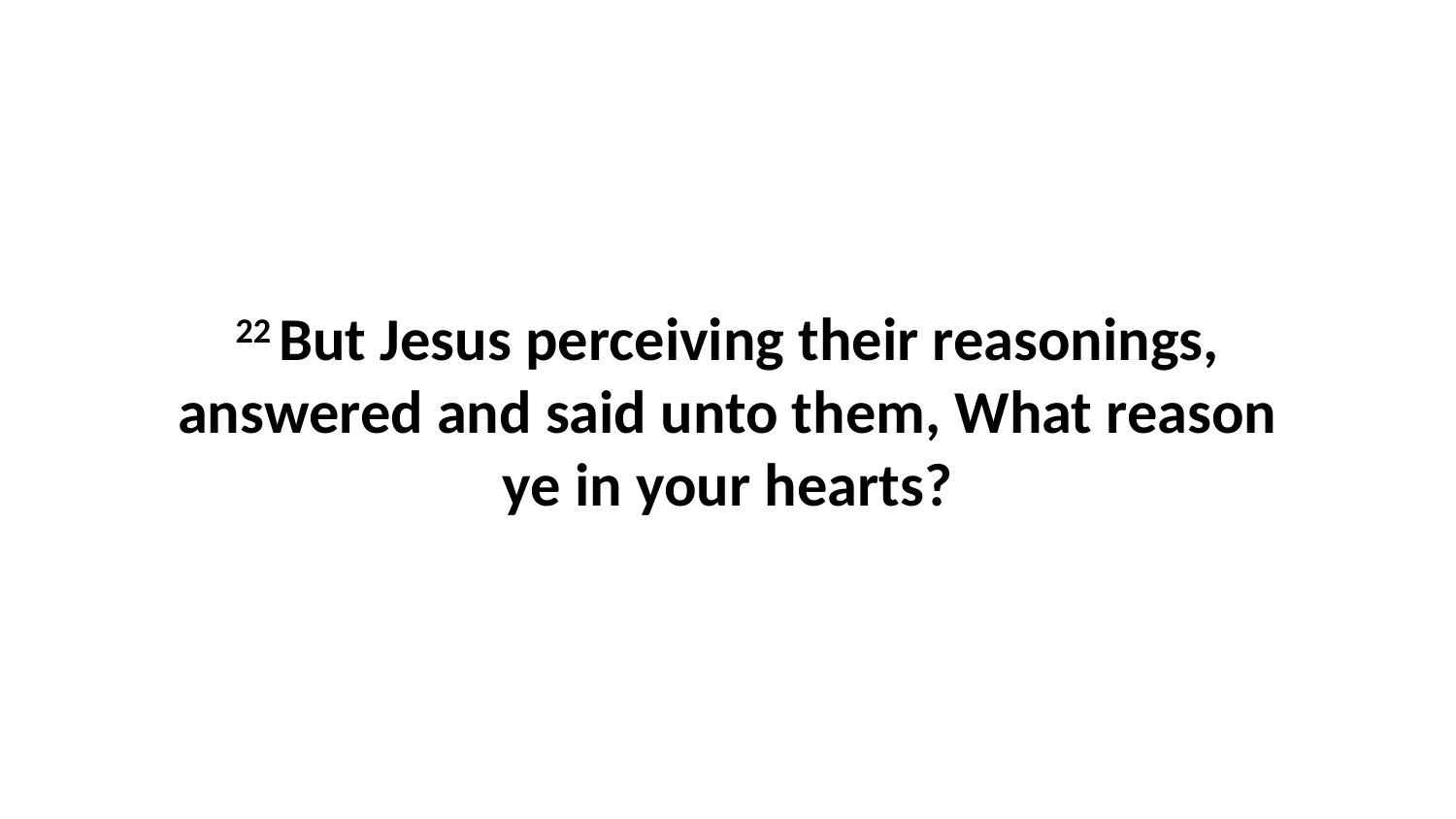

22 But Jesus perceiving their reasonings, answered and said unto them, What reason ye in your hearts?